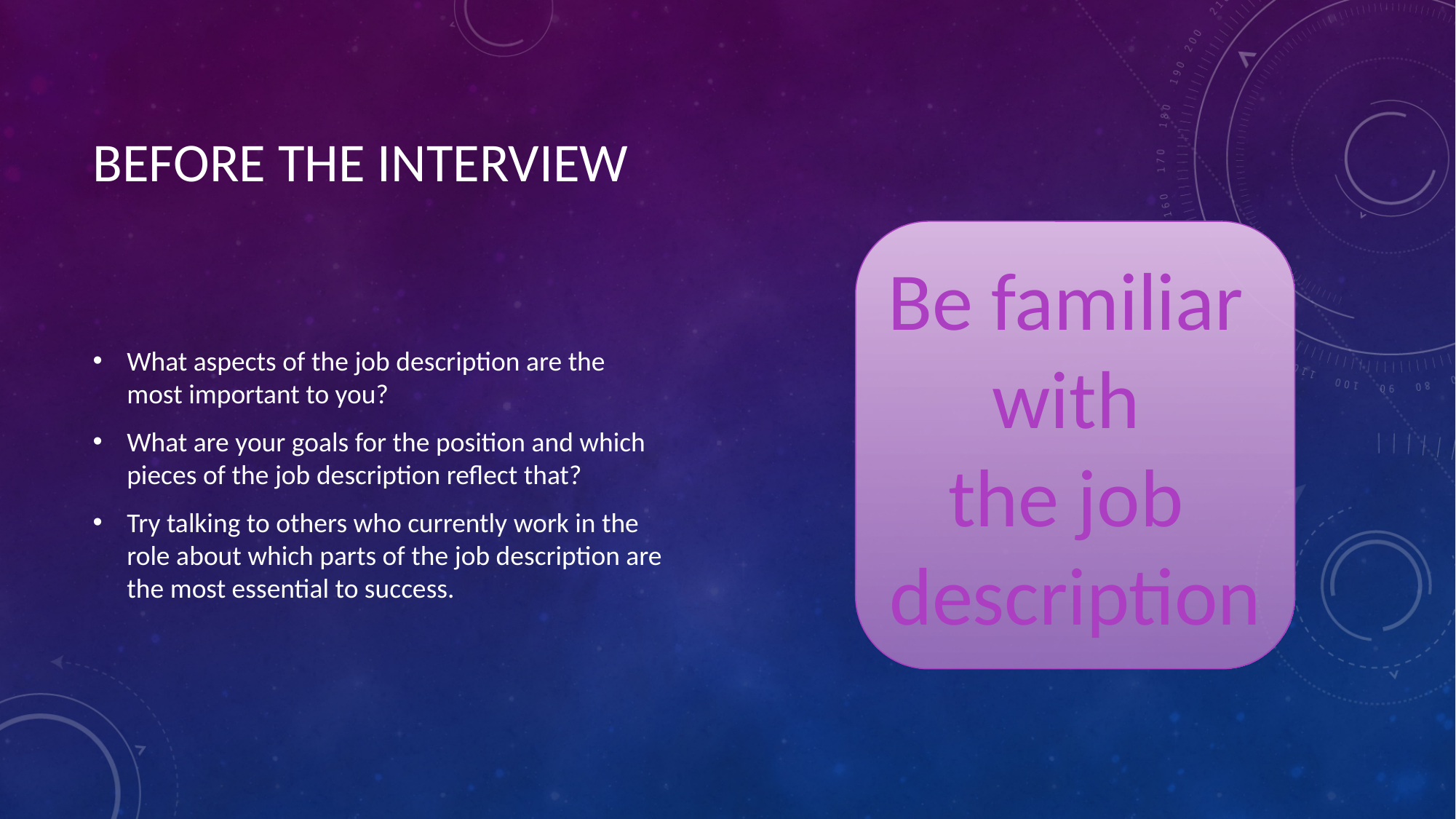

# Before the Interview
Be familiar
with
the job
description
What aspects of the job description are the most important to you?
What are your goals for the position and which pieces of the job description reflect that?
Try talking to others who currently work in the role about which parts of the job description are the most essential to success.